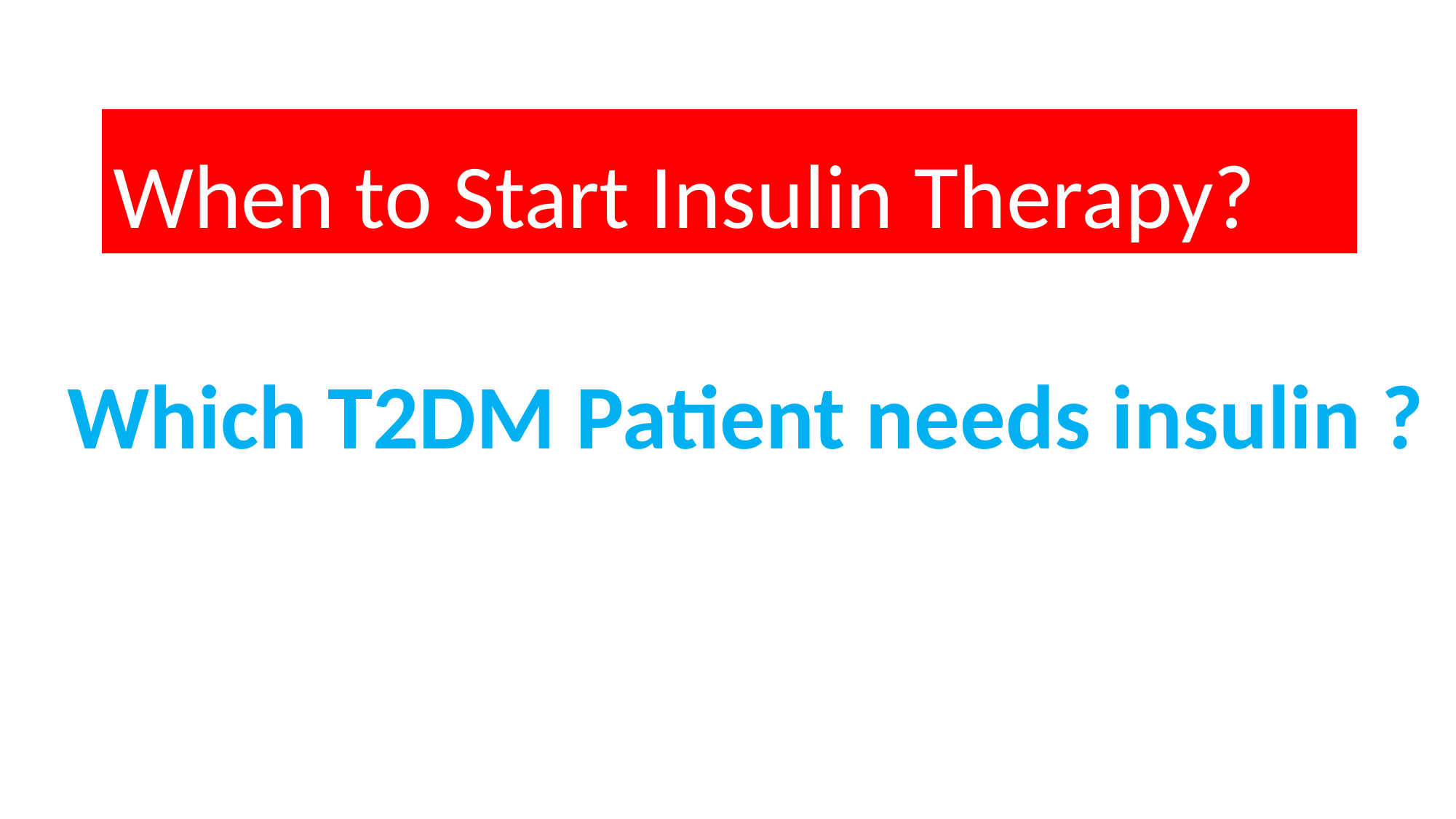

# When to Start Insulin Therapy?
Which T2DM Patient needs insulin ?